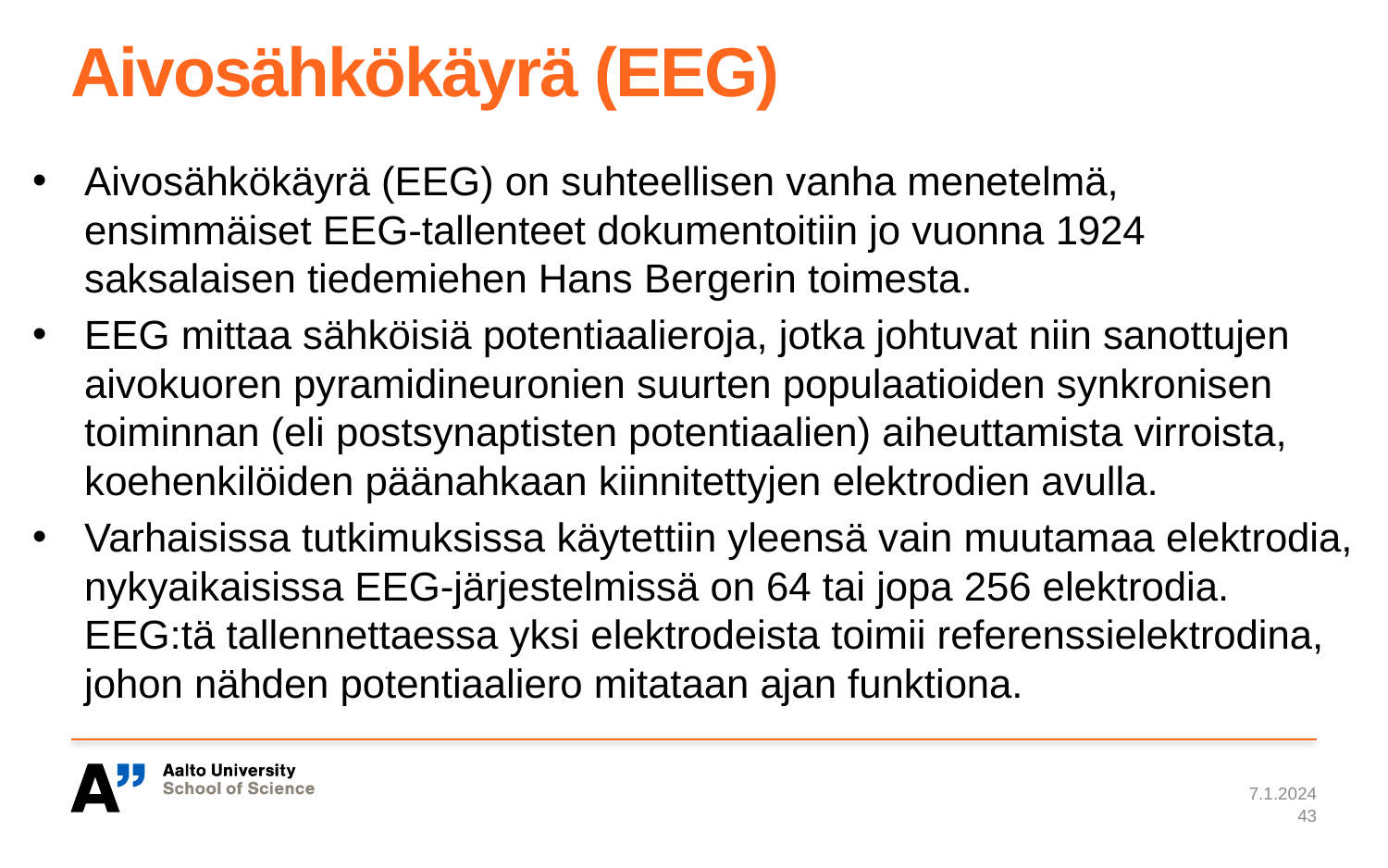

# Aivosähkökäyrä (EEG)
Aivosähkökäyrä (EEG) on suhteellisen vanha menetelmä, ensimmäiset EEG-tallenteet dokumentoitiin jo vuonna 1924 saksalaisen tiedemiehen Hans Bergerin toimesta.
EEG mittaa sähköisiä potentiaalieroja, jotka johtuvat niin sanottujen aivokuoren pyramidineuronien suurten populaatioiden synkronisen toiminnan (eli postsynaptisten potentiaalien) aiheuttamista virroista, koehenkilöiden päänahkaan kiinnitettyjen elektrodien avulla.
Varhaisissa tutkimuksissa käytettiin yleensä vain muutamaa elektrodia, nykyaikaisissa EEG-järjestelmissä on 64 tai jopa 256 elektrodia. EEG:tä tallennettaessa yksi elektrodeista toimii referenssielektrodina, johon nähden potentiaaliero mitataan ajan funktiona.
7.1.2024
43